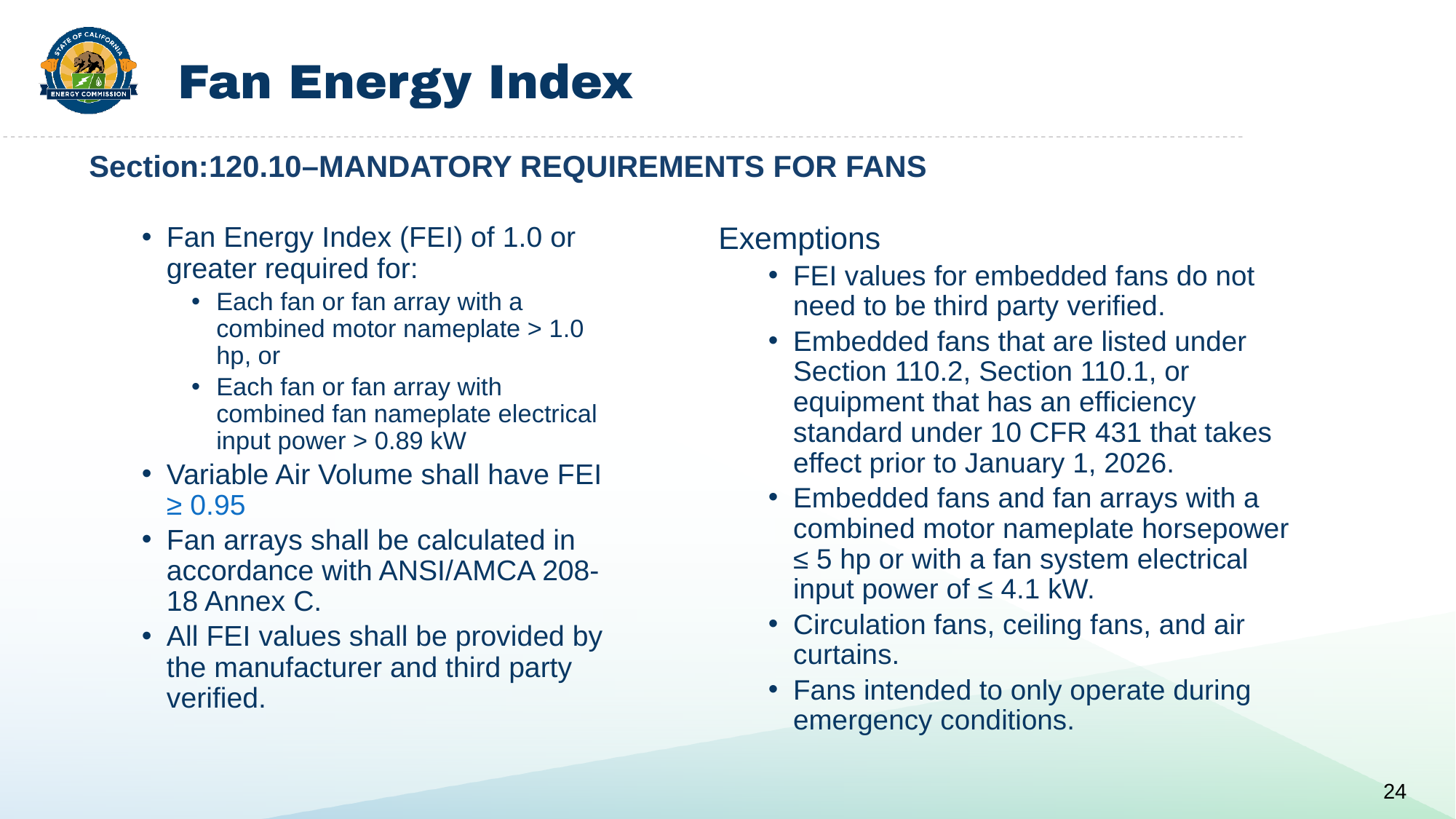

# Fan Energy Index
Section:120.10–MANDATORY REQUIREMENTS FOR FANS
Exemptions
FEI values for embedded fans do not need to be third party verified.
Embedded fans that are listed under Section 110.2, Section 110.1, or equipment that has an efficiency standard under 10 CFR 431 that takes effect prior to January 1, 2026.
Embedded fans and fan arrays with a combined motor nameplate horsepower ≤ 5 hp or with a fan system electrical input power of ≤ 4.1 kW.
Circulation fans, ceiling fans, and air curtains.
Fans intended to only operate during emergency conditions.

Fan Energy Index (FEI) of 1.0 or greater required for:
Each fan or fan array with a combined motor nameplate > 1.0 hp, or
Each fan or fan array with combined fan nameplate electrical input power > 0.89 kW
Variable Air Volume shall have FEI ≥ 0.95
Fan arrays shall be calculated in accordance with ANSI/AMCA 208-18 Annex C.
All FEI values shall be provided by the manufacturer and third party verified.

24